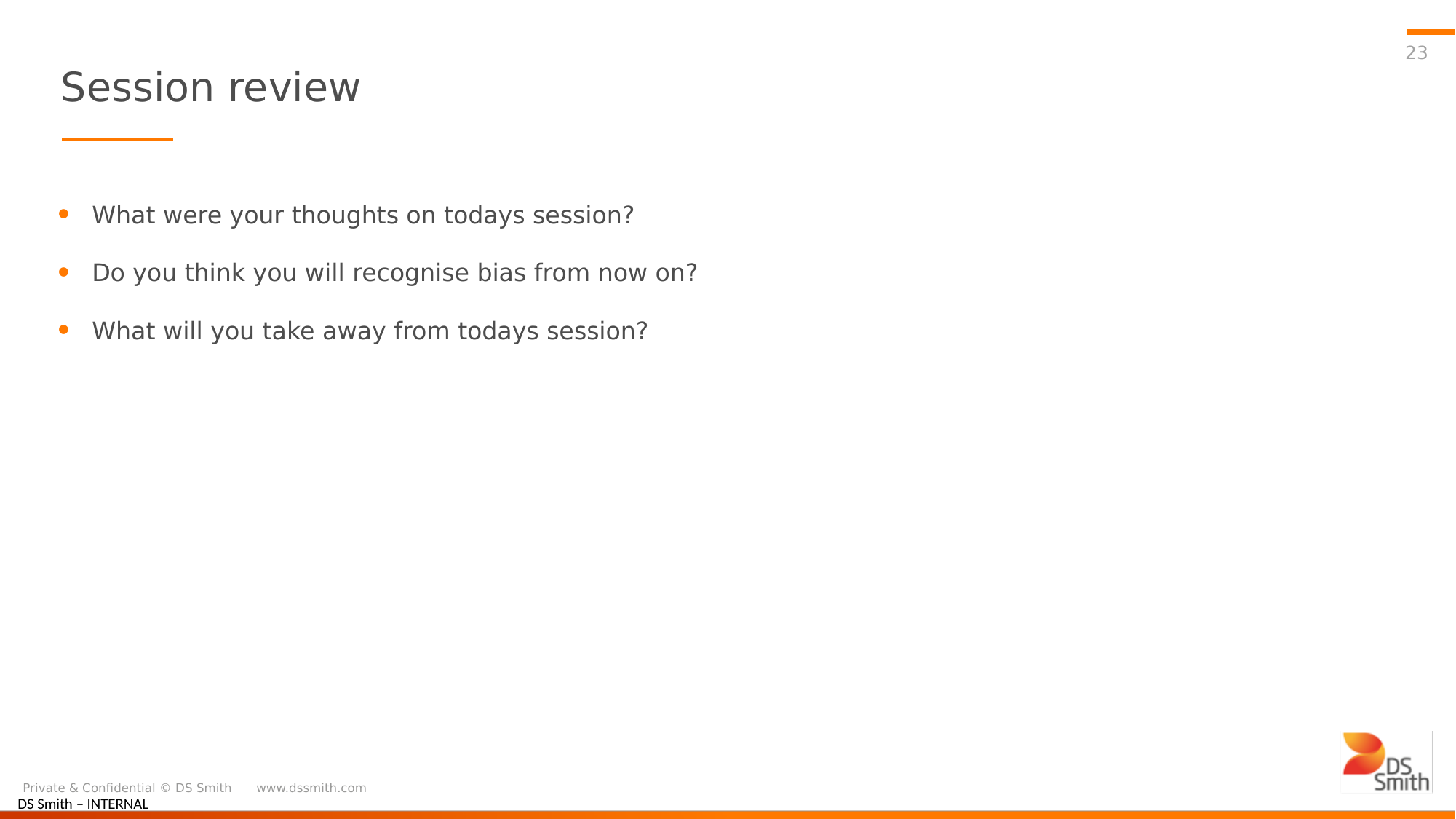

23
# Session review
What were your thoughts on todays session?
Do you think you will recognise bias from now on?
What will you take away from todays session?